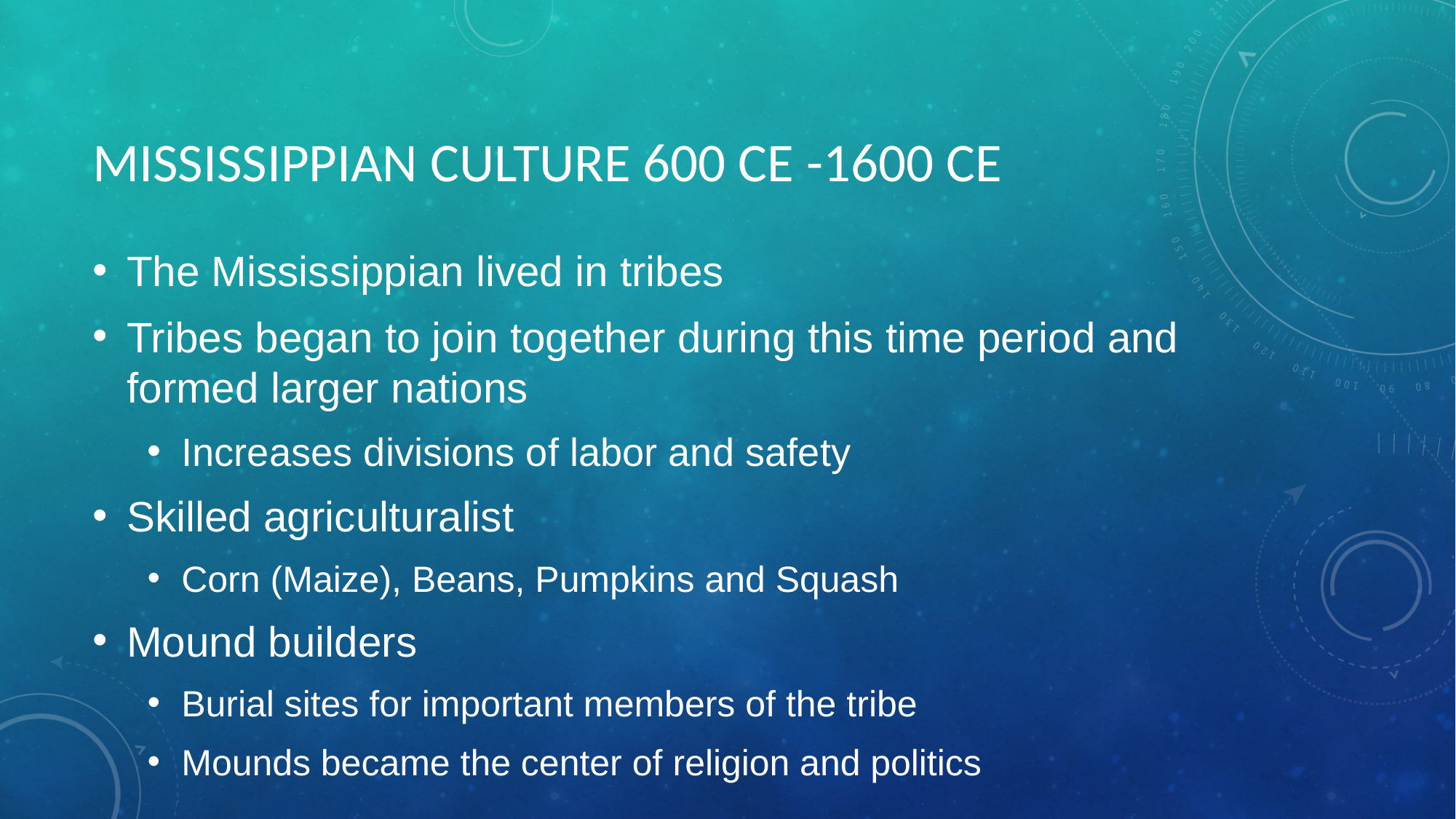

# Mississippian Culture 600 CE -1600 CE
The Mississippian lived in tribes
Tribes began to join together during this time period and formed larger nations
Increases divisions of labor and safety
Skilled agriculturalist
Corn (Maize), Beans, Pumpkins and Squash
Mound builders
Burial sites for important members of the tribe
Mounds became the center of religion and politics